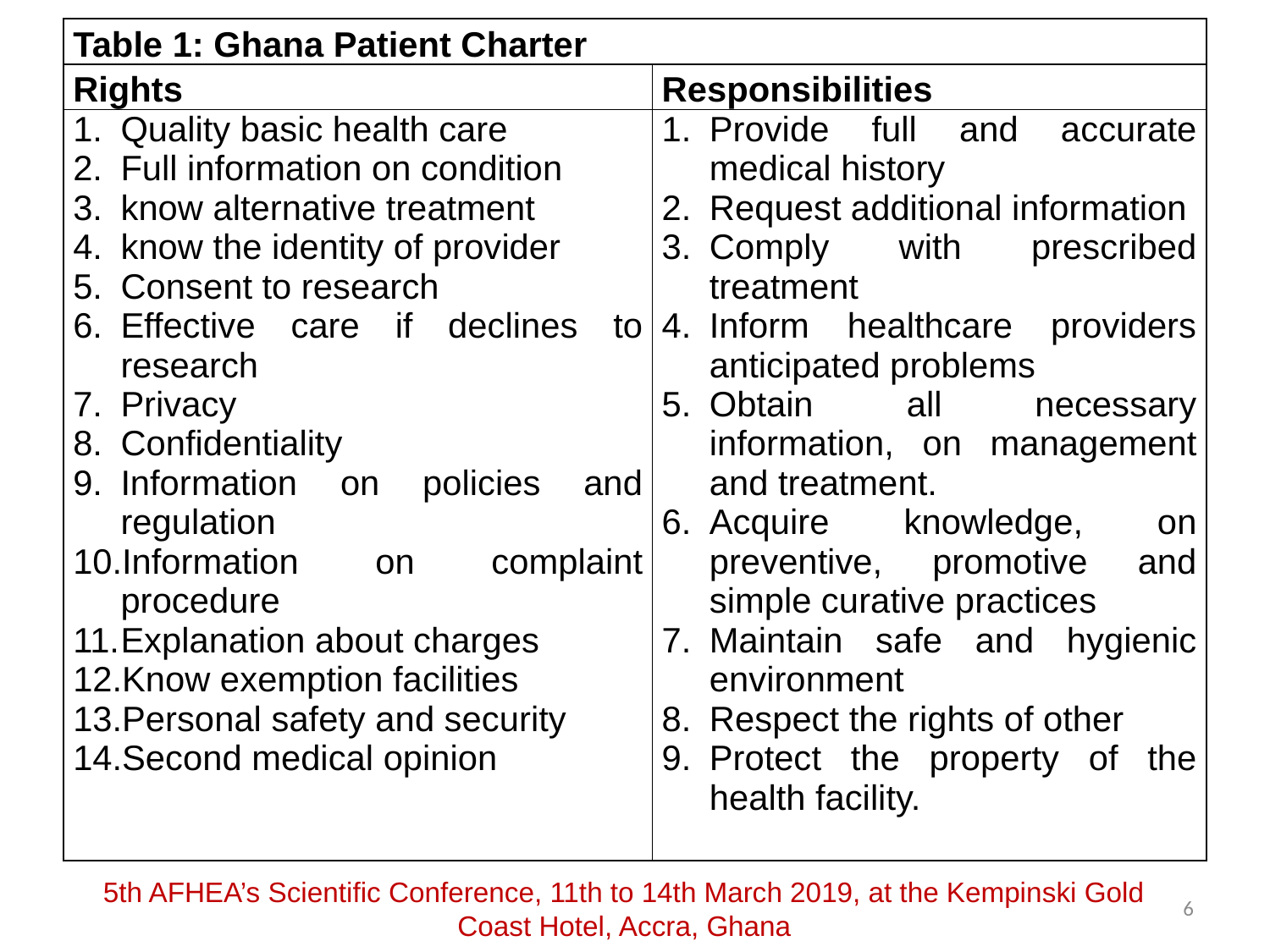

| Table 1: Ghana Patient Charter |  |
| --- | --- |
| Rights | Responsibilities |
| Quality basic health care Full information on condition know alternative treatment know the identity of provider Consent to research Effective care if declines to research Privacy Confidentiality Information on policies and regulation Information on complaint procedure Explanation about charges Know exemption facilities Personal safety and security Second medical opinion | Provide full and accurate medical history Request additional information Comply with prescribed treatment Inform healthcare providers anticipated problems Obtain all necessary information, on management and treatment. Acquire knowledge, on preventive, promotive and simple curative practices Maintain safe and hygienic environment Respect the rights of other Protect the property of the health facility. |
5th AFHEA’s Scientific Conference, 11th to 14th March 2019, at the Kempinski Gold Coast Hotel, Accra, Ghana
6